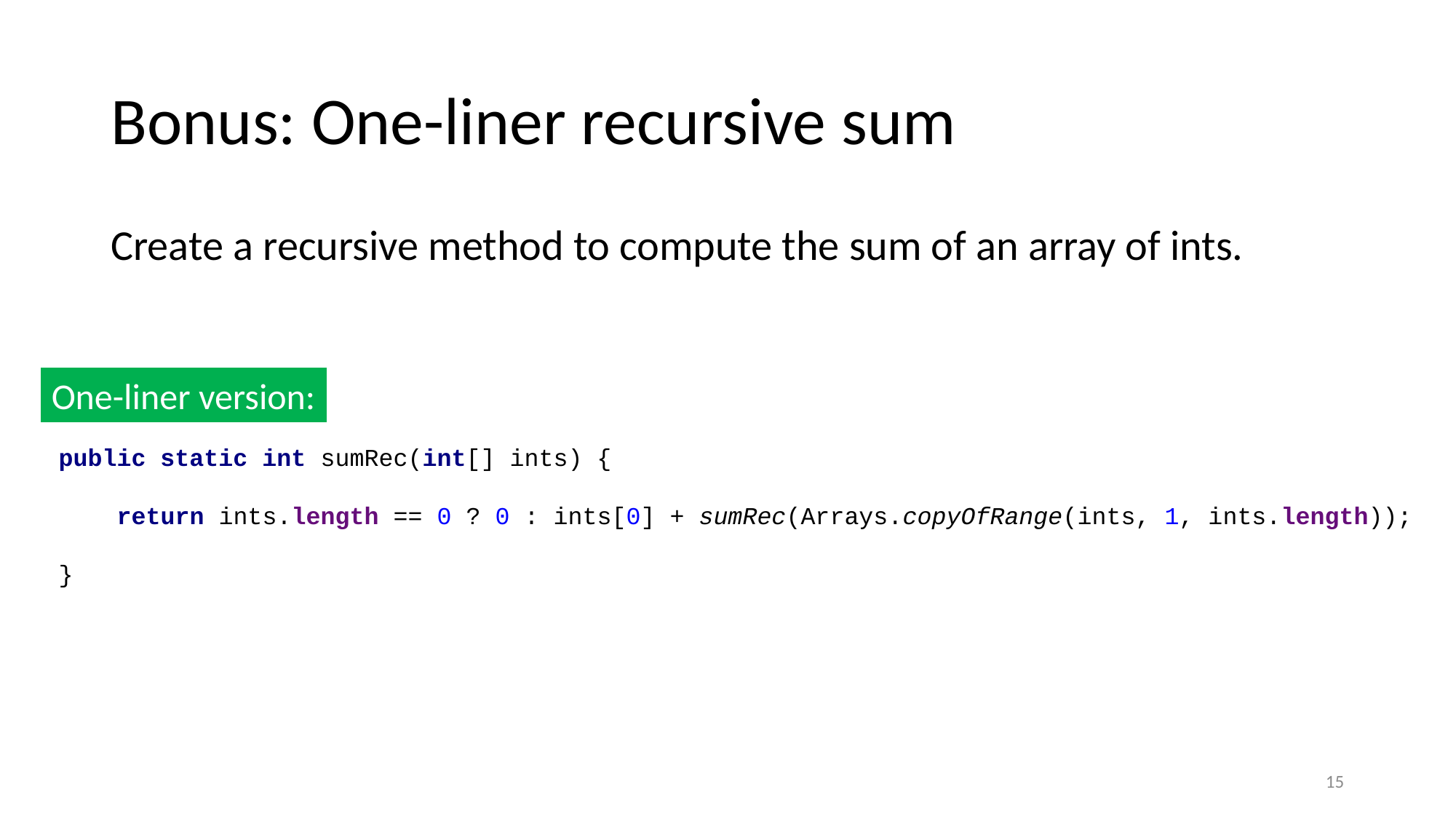

# Bonus: One-liner recursive sum
Create a recursive method to compute the sum of an array of ints.
One-liner version:
public static int sumRec(int[] ints) {
    return ints.length == 0 ? 0 : ints[0] + sumRec(Arrays.copyOfRange(ints, 1, ints.length));
}
15